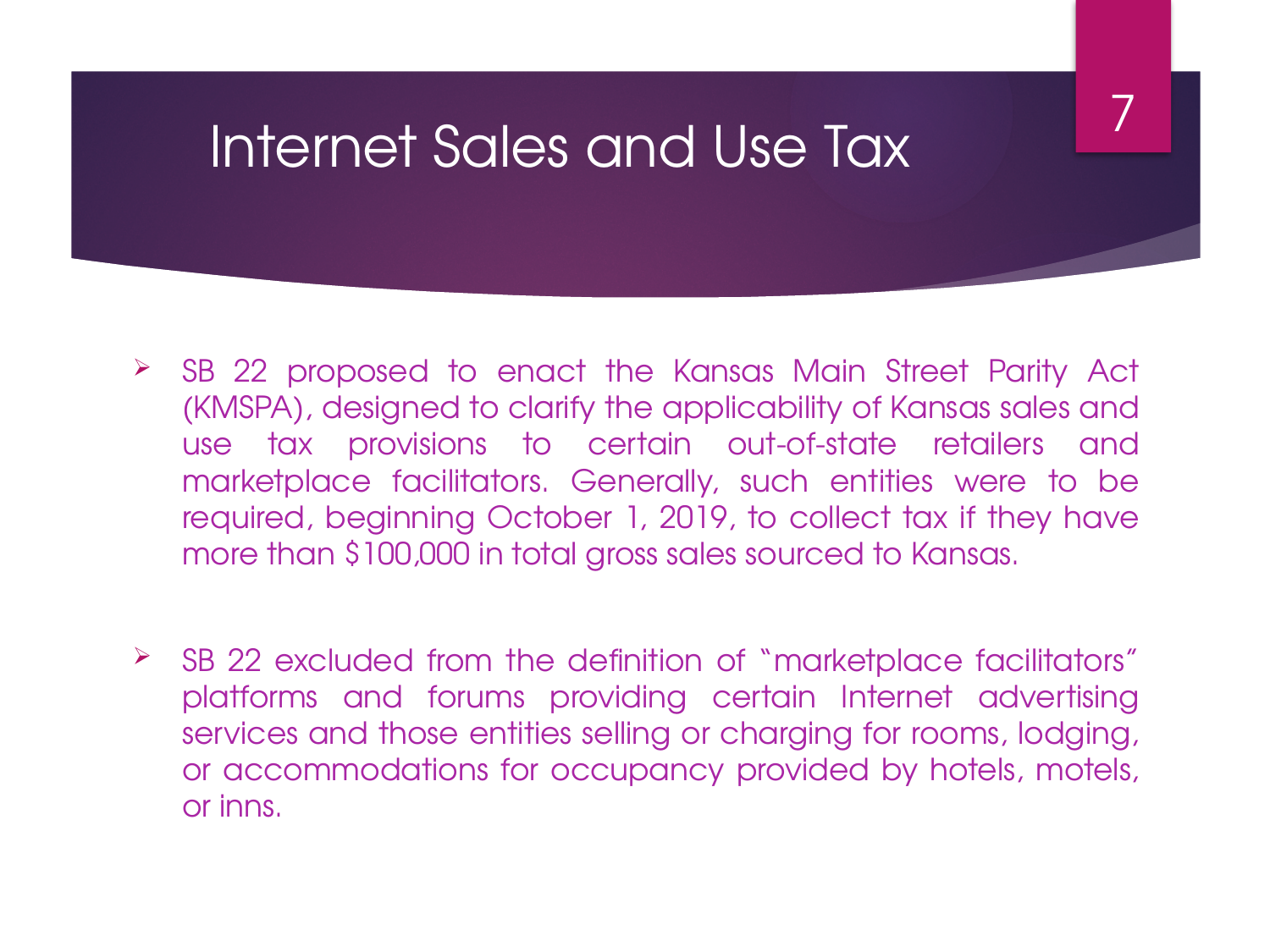

7
# Internet Sales and Use Tax
SB 22 proposed to enact the Kansas Main Street Parity Act (KMSPA), designed to clarify the applicability of Kansas sales and use tax provisions to certain out-of-state retailers and marketplace facilitators. Generally, such entities were to be required, beginning October 1, 2019, to collect tax if they have more than $100,000 in total gross sales sourced to Kansas.

SB 22 excluded from the definition of “marketplace facilitators” platforms and forums providing certain Internet advertising services and those entities selling or charging for rooms, lodging, or accommodations for occupancy provided by hotels, motels, or inns.